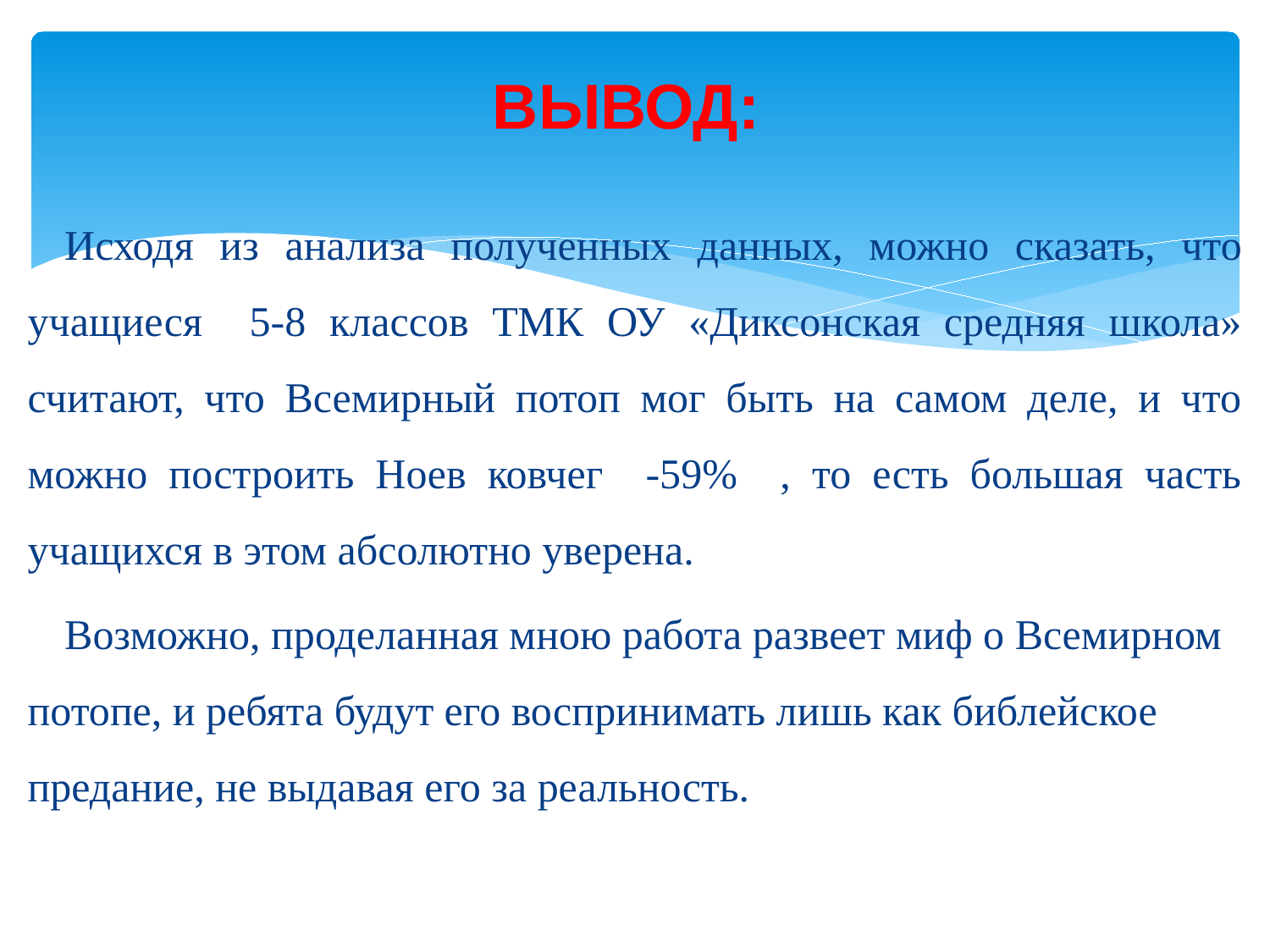

ВЫВОД:
Исходя из анализа полученных данных, можно сказать, что учащиеся  5-8 классов ТМК ОУ «Диксонская средняя школа» считают, что Всемирный потоп мог быть на самом деле, и что можно построить Ноев ковчег  -59%  , то есть большая часть учащихся в этом абсолютно уверена.
Возможно, проделанная мною работа развеет миф о Всемирном потопе, и ребята будут его воспринимать лишь как библейское предание, не выдавая его за реальность.